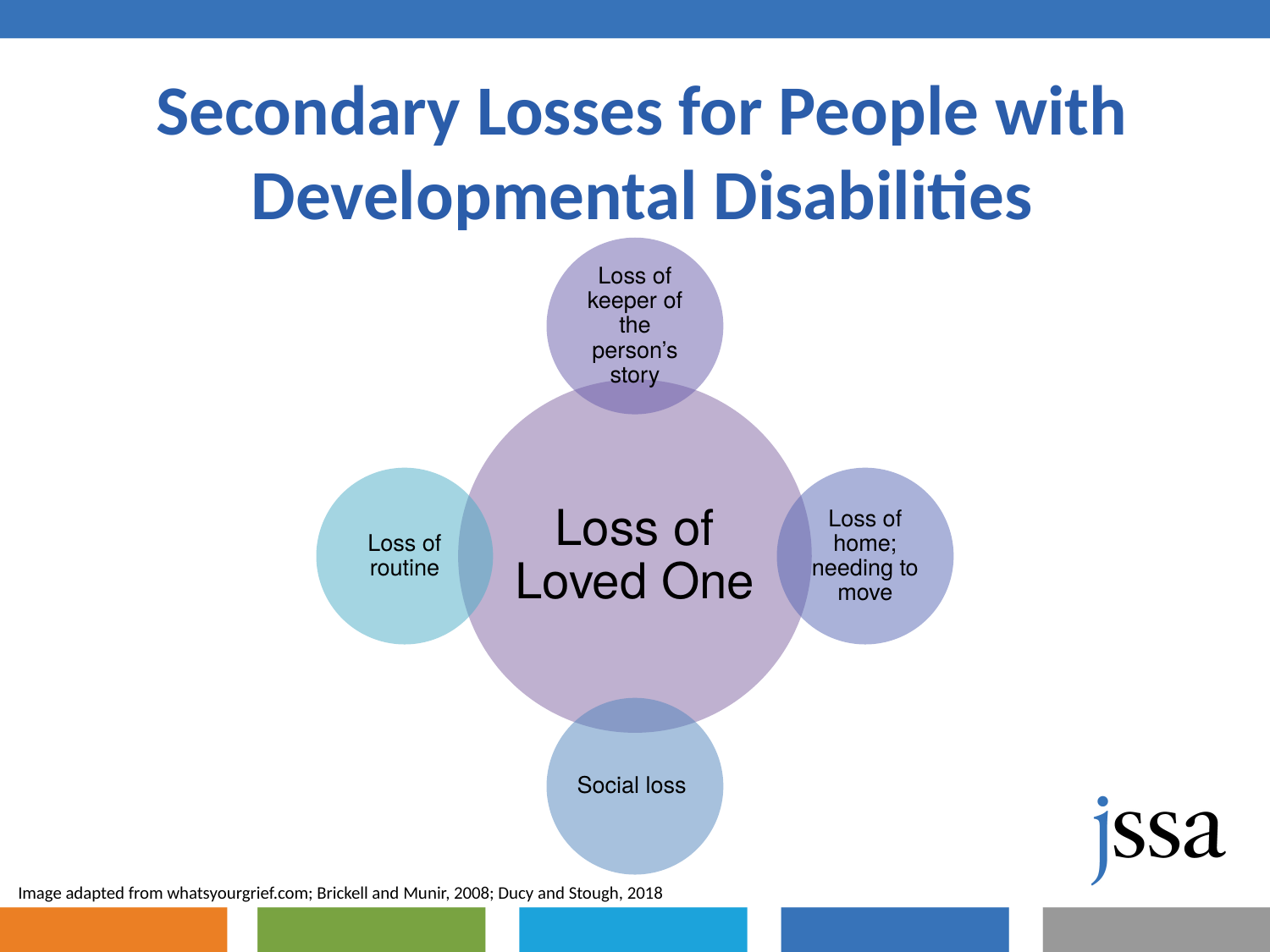

# Secondary Losses for People with Developmental Disabilities
Loss of Loved One
Loss of keeper of the person’s story
Loss of home; needing to move
Social loss
Loss of routine
Image adapted from whatsyourgrief.com; Brickell and Munir, 2008; Ducy and Stough, 2018